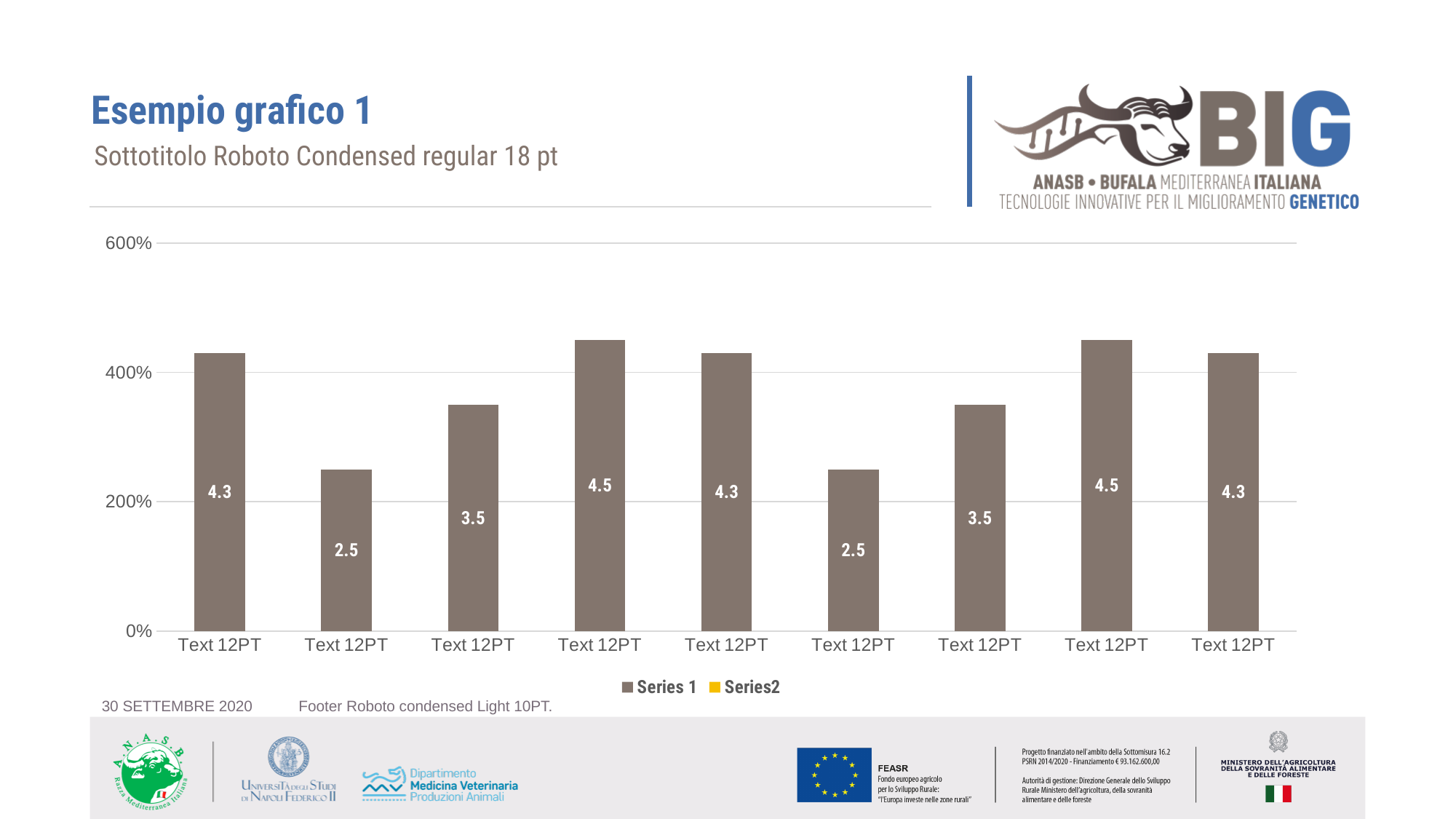

Esempio grafico 1
Sottotitolo Roboto Condensed regular 18 pt

### Chart

| Category | Series 1 |  |
|---|---|---|
| Text 12PT | 4.3 | None |
| Text 12PT | 2.5 | None |
| Text 12PT | 3.5 | None |
| Text 12PT | 4.5 | None |
| Text 12PT | 4.3 | None |
| Text 12PT | 2.5 | None |
| Text 12PT | 3.5 | None |
| Text 12PT | 4.5 | None |
| Text 12PT | 4.3 | None |
30 SETTEMBRE 2020
Footer Roboto condensed Light 10PT.